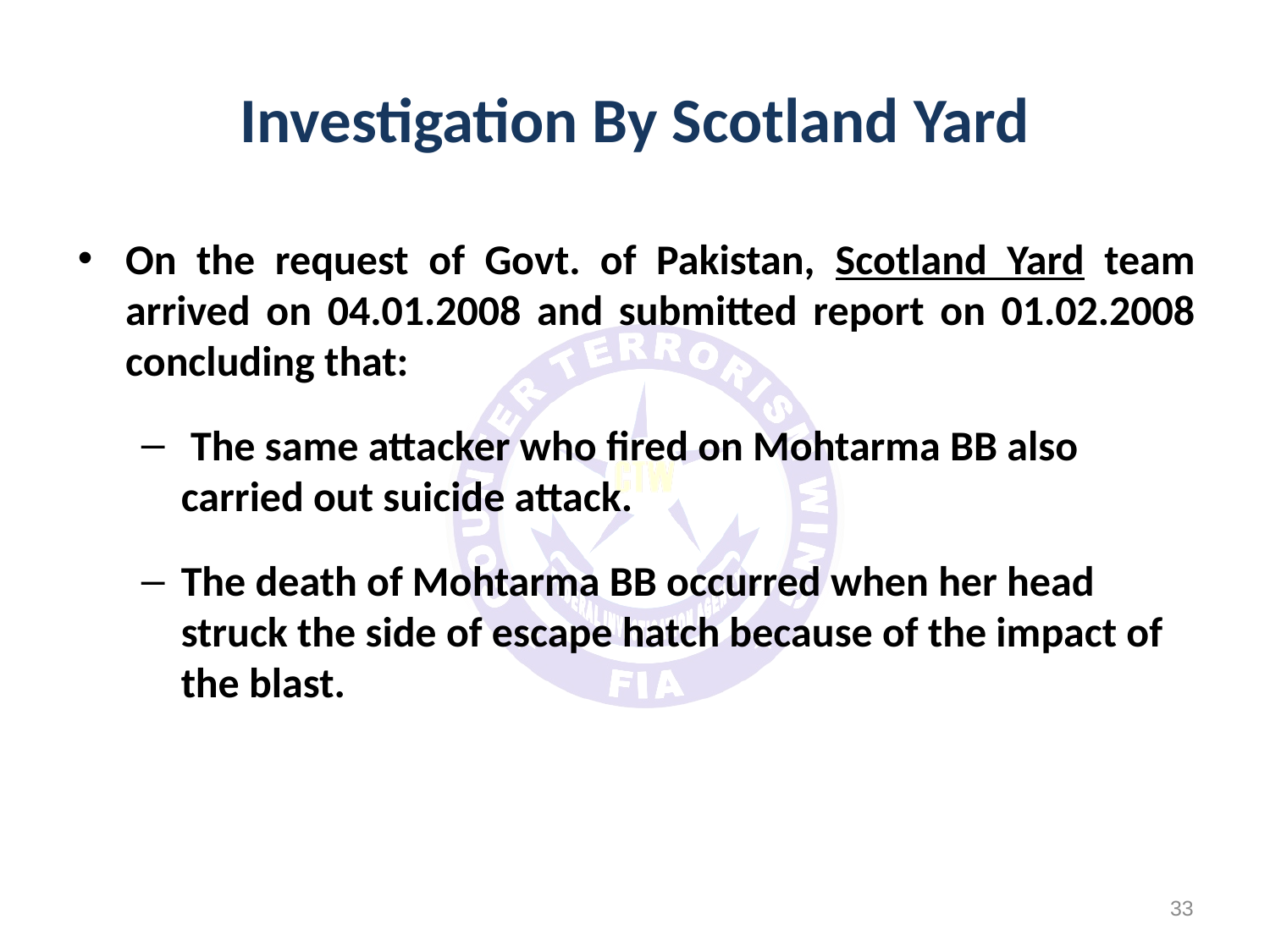

# Investigation By Scotland Yard
On the request of Govt. of Pakistan, Scotland Yard team arrived on 04.01.2008 and submitted report on 01.02.2008 concluding that:
 The same attacker who fired on Mohtarma BB also carried out suicide attack.
The death of Mohtarma BB occurred when her head  struck the side of escape hatch because of the impact of the blast.
33